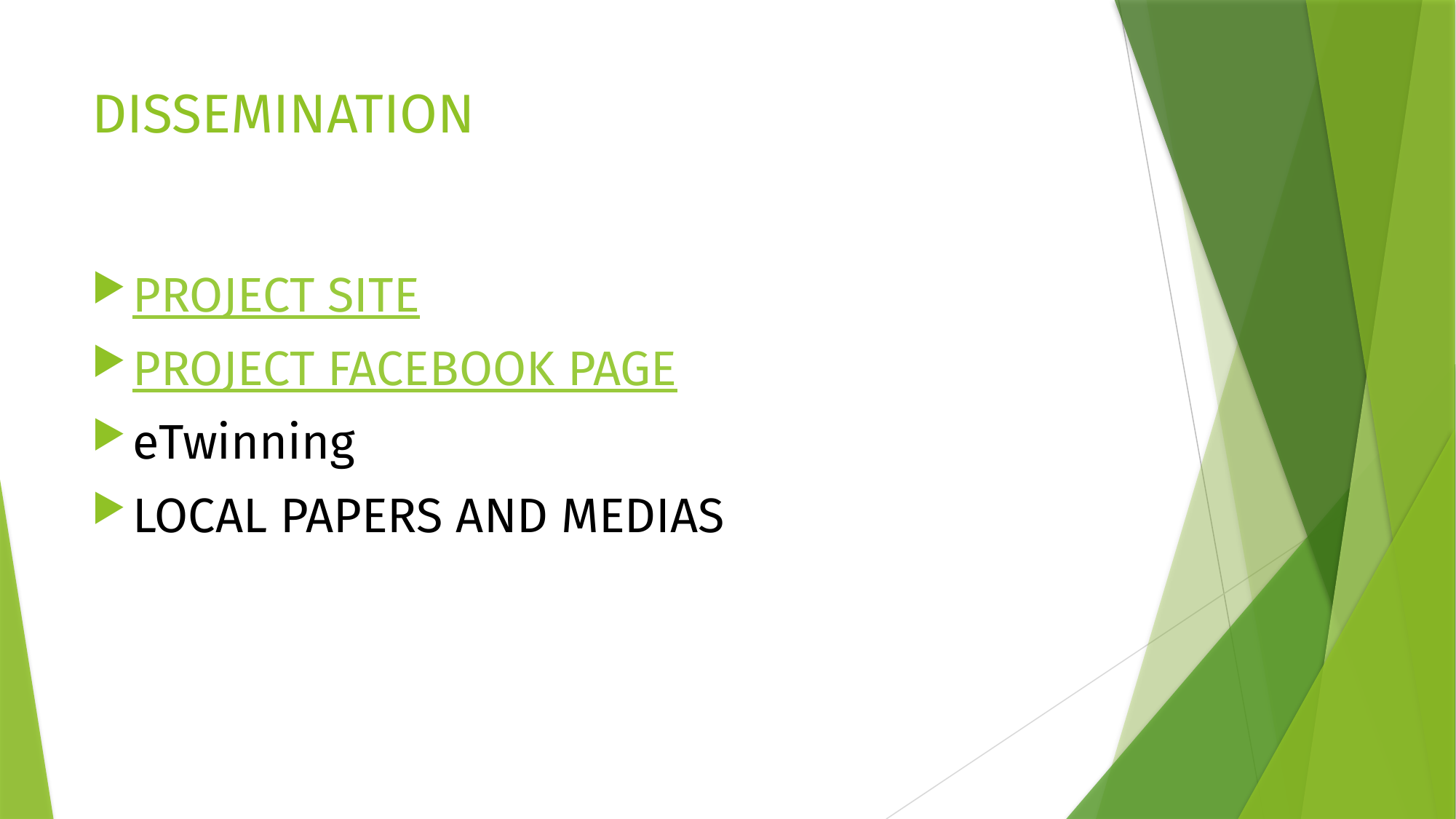

# DISSEMINATION
PROJECT SITE
PROJECT FACEBOOK PAGE
eTwinning
LOCAL PAPERS AND MEDIAS